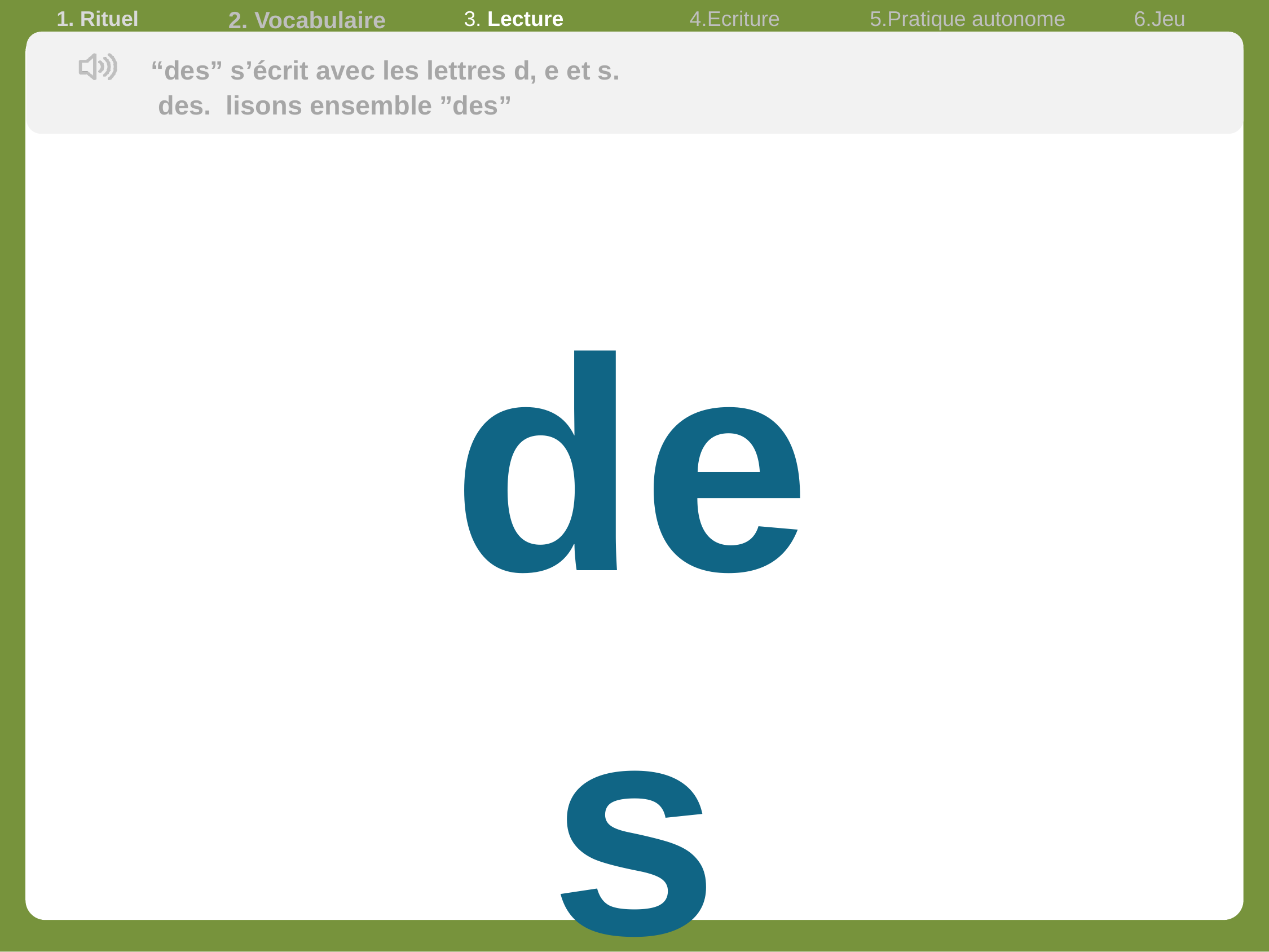

| 1. Rituel | 2. Vocabulaire | 3. Lecture | 4.Ecriture | 5.Pratique autonome | 6.Jeu |
| --- | --- | --- | --- | --- | --- |

“des” s’écrit avec les lettres d, e et s.
 des.  lisons ensemble ”des”

des